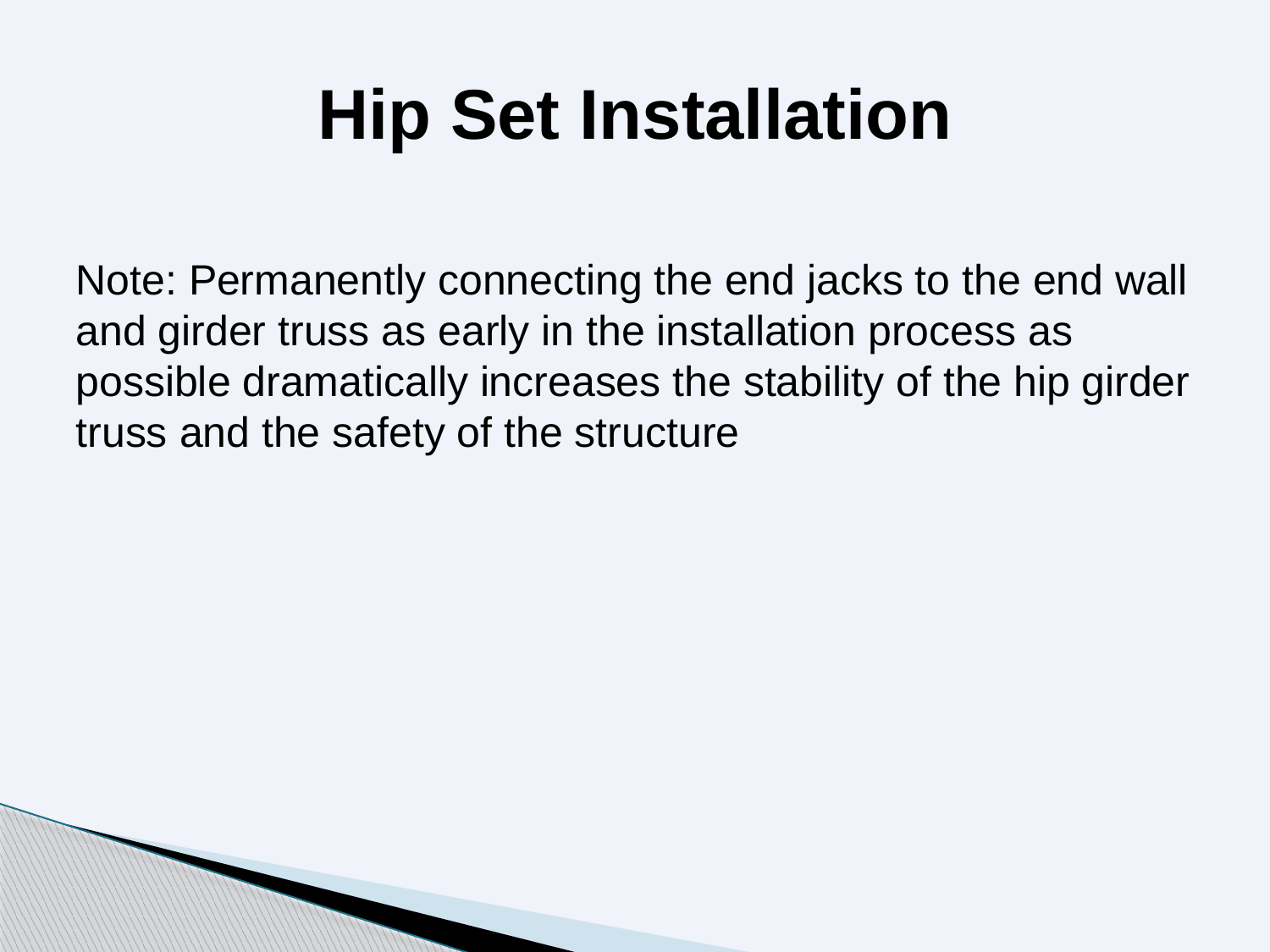

# Hip Set Installation
Note: Permanently connecting the end jacks to the end wall and girder truss as early in the installation process as possible dramatically increases the stability of the hip girder truss and the safety of the structure